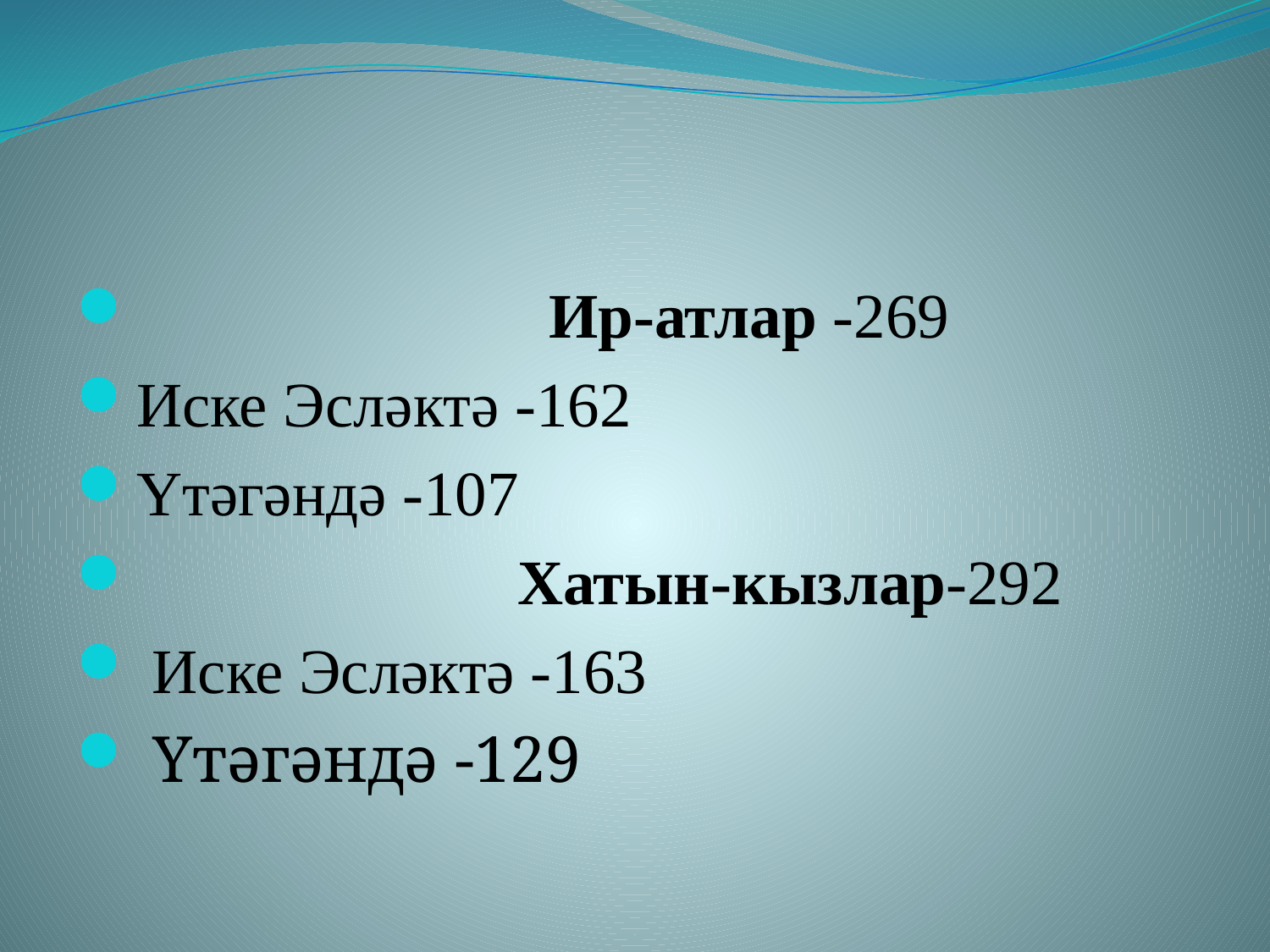

#
                          Ир-атлар -269
Иске Эсләктә -162
Үтәгәндә -107
                        Хатын-кызлар-292
 Иске Эсләктә -163
 Үтәгәндә -129